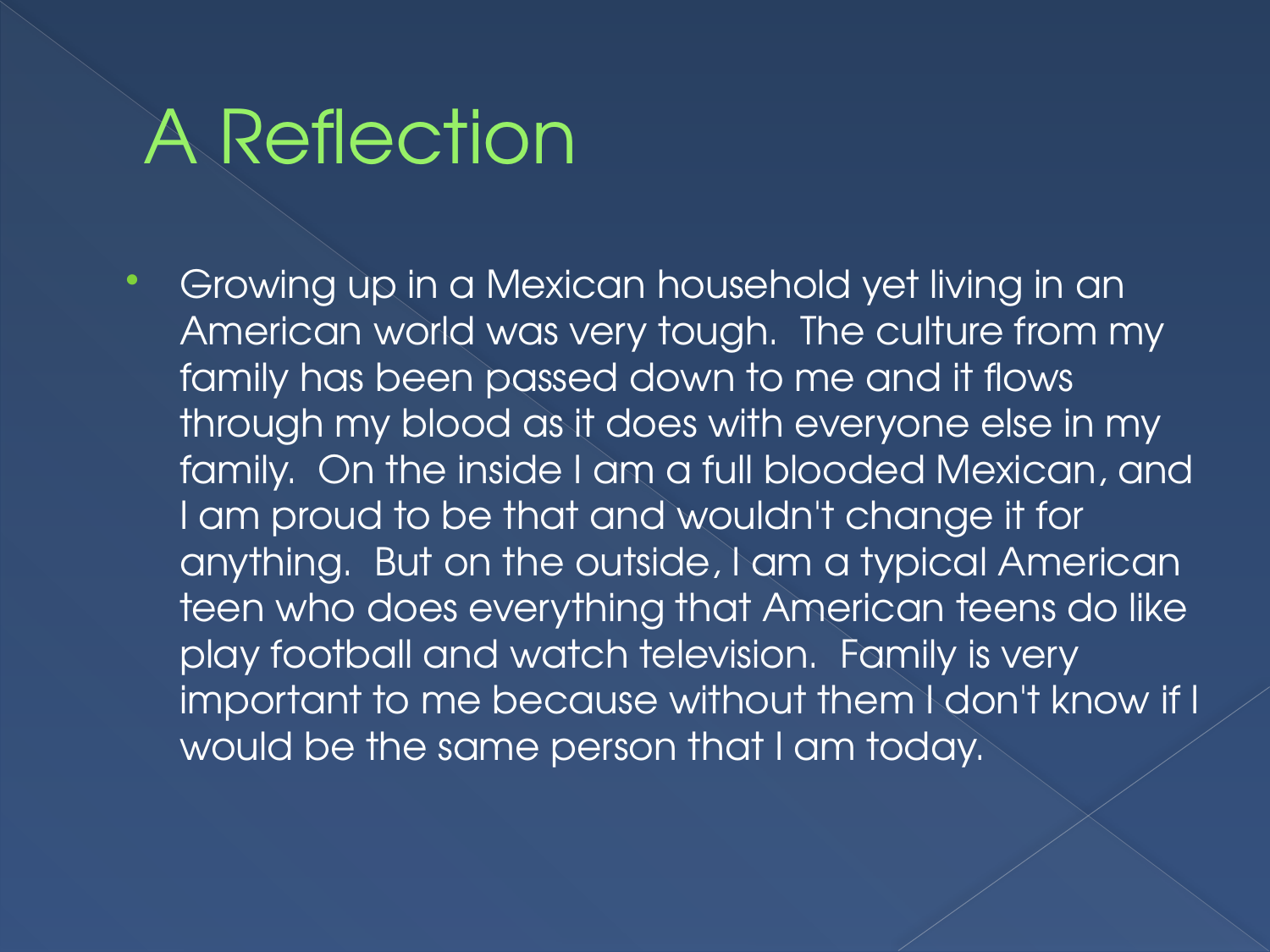

# A Reflection
Growing up in a Mexican household yet living in an American world was very tough.  The culture from my family has been passed down to me and it flows through my blood as it does with everyone else in my family.  On the inside I am a full blooded Mexican, and I am proud to be that and wouldn't change it for anything.  But on the outside, I am a typical American teen who does everything that American teens do like play football and watch television.  Family is very important to me because without them I don't know if I would be the same person that I am today.